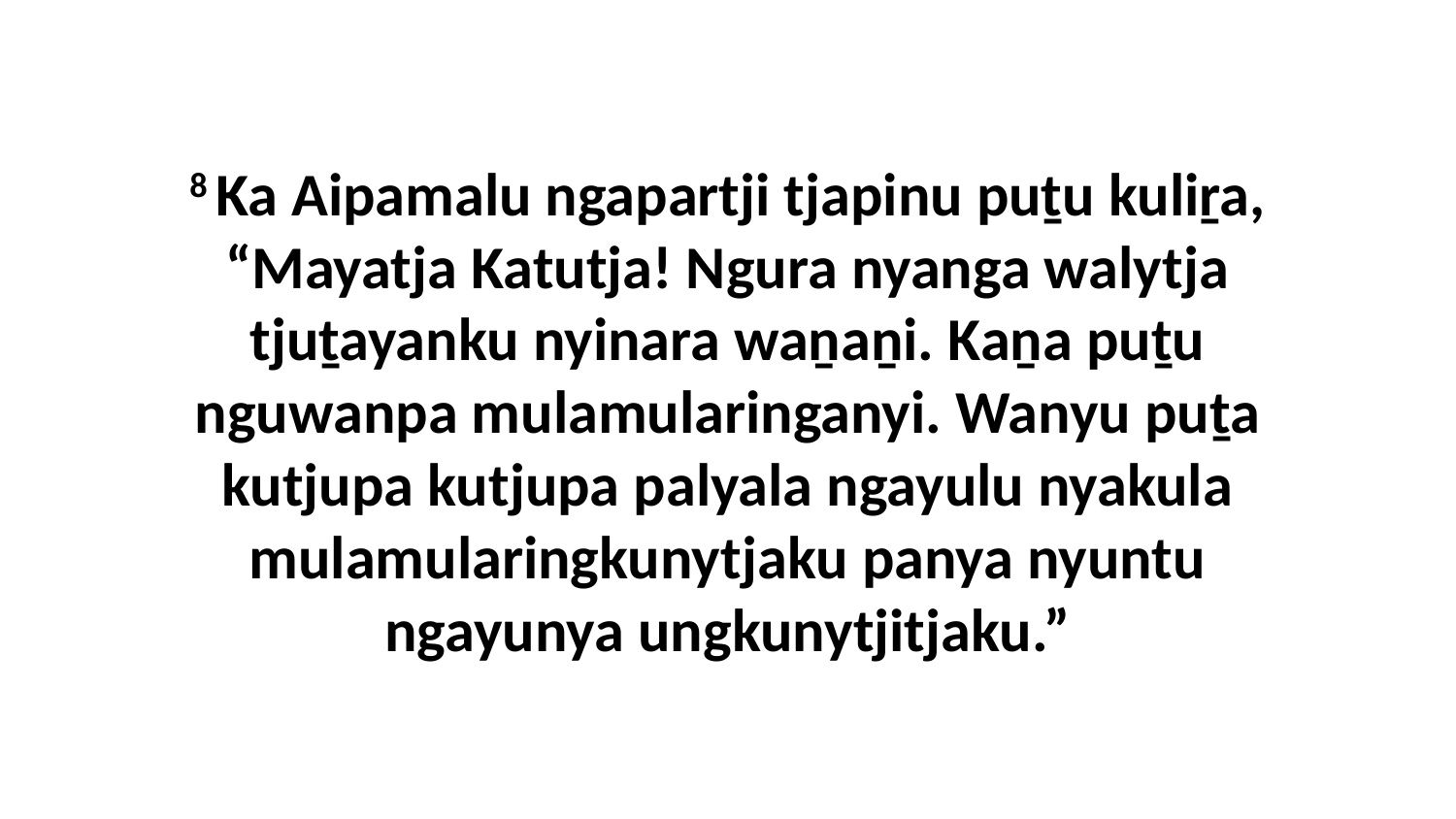

8 Ka Aipamalu ngapartji tjapinu puṯu kuliṟa, “Mayatja Katutja! Ngura nyanga walytja tjuṯayanku nyinara waṉaṉi. Kaṉa puṯu nguwanpa mulamularinganyi. Wanyu puṯa kutjupa kutjupa palyala ngayulu nyakula mulamularingkunytjaku panya nyuntu ngayunya ungkunytjitjaku.”